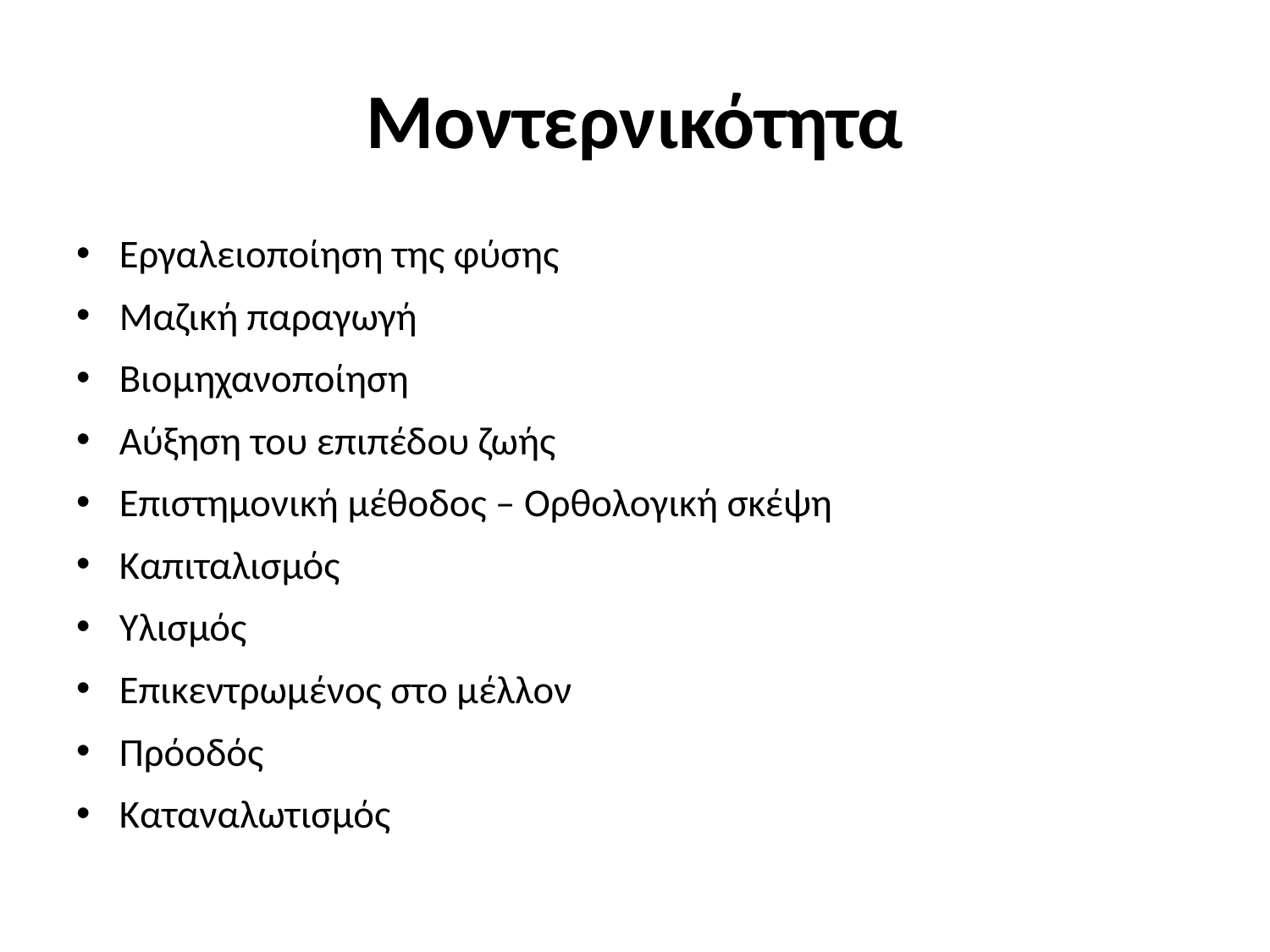

# Μοντερνικότητα
Εργαλειοποίηση της φύσης
Μαζική παραγωγή
Βιομηχανοποίηση
Αύξηση του επιπέδου ζωής
Επιστημονική μέθοδος – Ορθολογική σκέψη
Καπιταλισμός
Υλισμός
Επικεντρωμένος στο μέλλον
Πρόοδός
Καταναλωτισμός